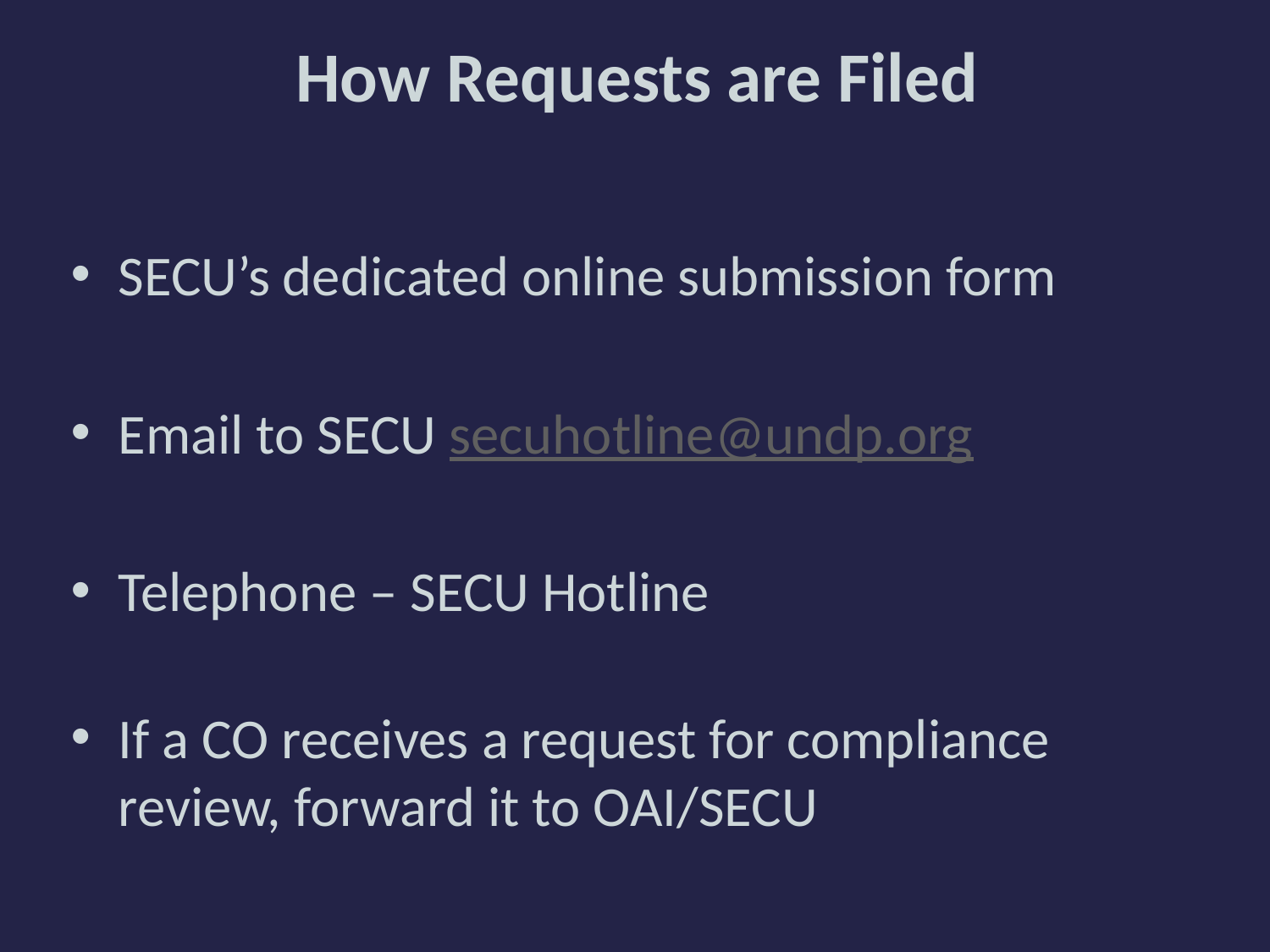

# How Requests are Filed

SECU’s dedicated online submission form

Email to SECU secuhotline@undp.org

Telephone – SECU Hotline
If a CO receives a request for compliance review, forward it to OAI/SECU